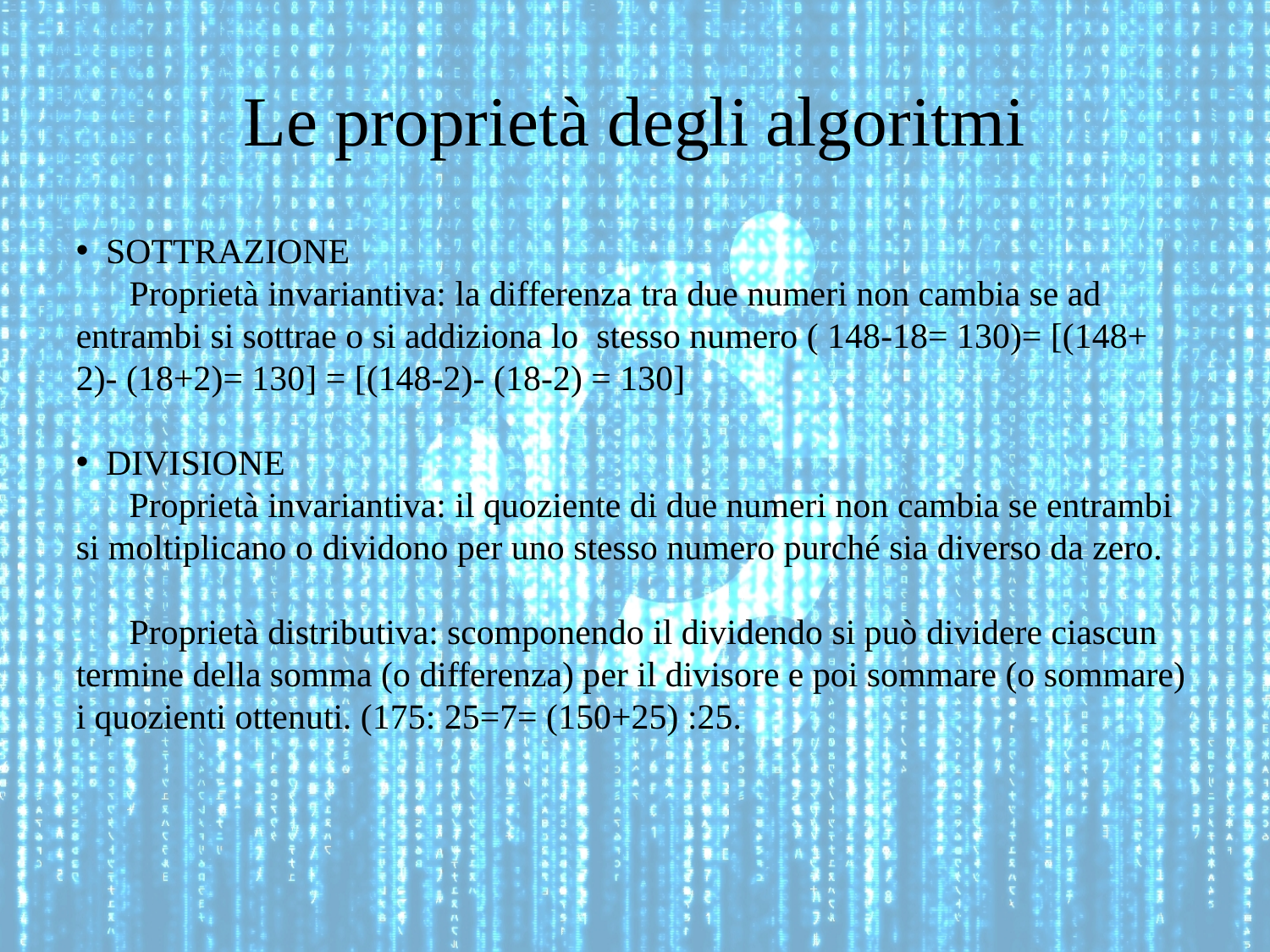

Le proprietà degli algoritmi
SOTTRAZIONE
      Proprietà invariantiva: la differenza tra due numeri non cambia se ad entrambi si sottrae o si addiziona lo  stesso numero ( 148-18= 130)= [(148+ 2)- (18+2)= 130] = [(148-2)- (18-2) = 130]

DIVISIONE
      Proprietà invariantiva: il quoziente di due numeri non cambia se entrambi si moltiplicano o dividono per uno stesso numero purché sia diverso da zero.

      Proprietà distributiva: scomponendo il dividendo si può dividere ciascun termine della somma (o differenza) per il divisore e poi sommare (o sommare) i quozienti ottenuti. (175: 25=7= (150+25) :25.